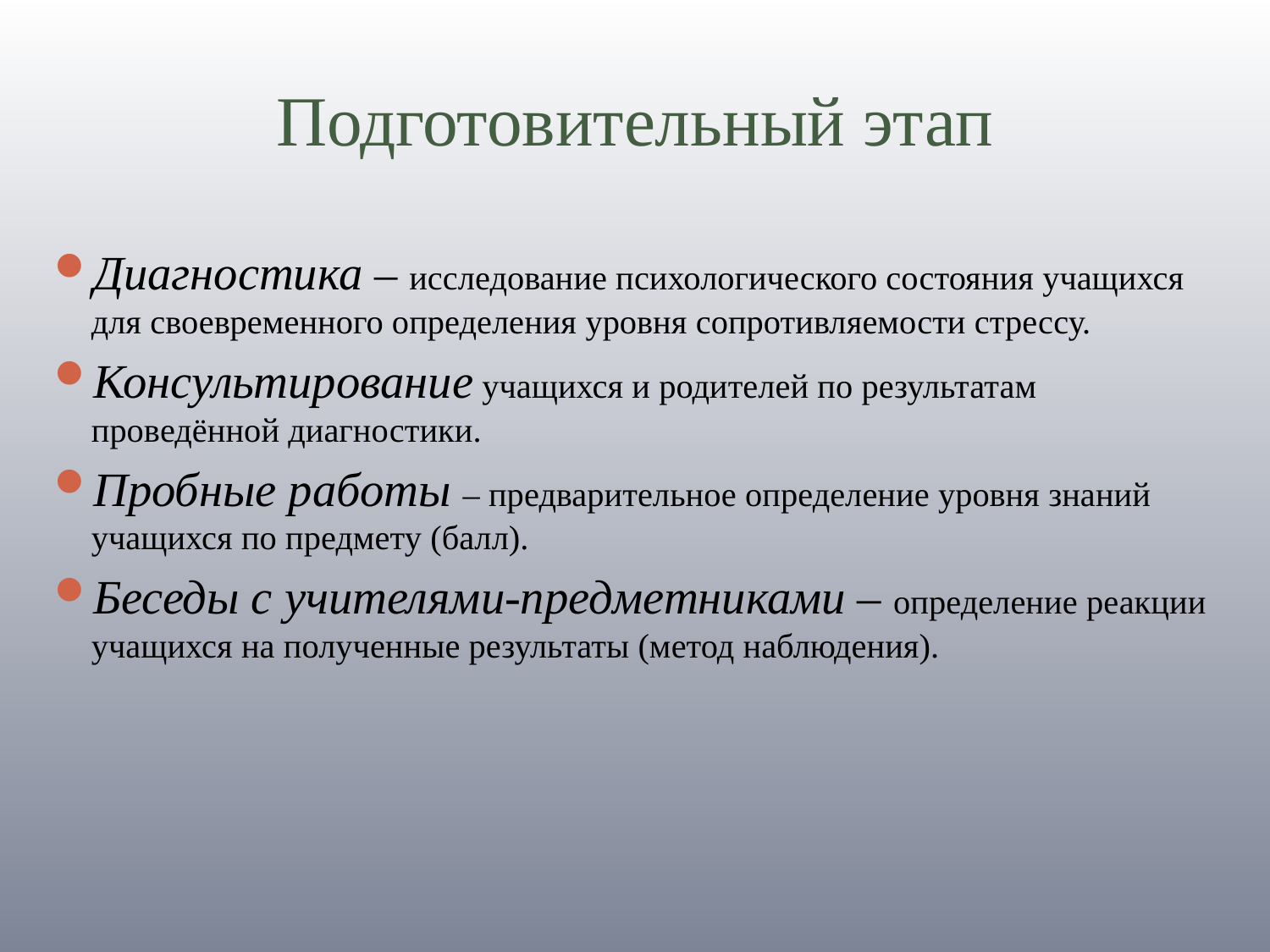

# Подготовительный этап
Диагностика – исследование психологического состояния учащихся для своевременного определения уровня сопротивляемости стрессу.
Консультирование учащихся и родителей по результатам проведённой диагностики.
Пробные работы – предварительное определение уровня знаний учащихся по предмету (балл).
Беседы с учителями-предметниками – определение реакции учащихся на полученные результаты (метод наблюдения).